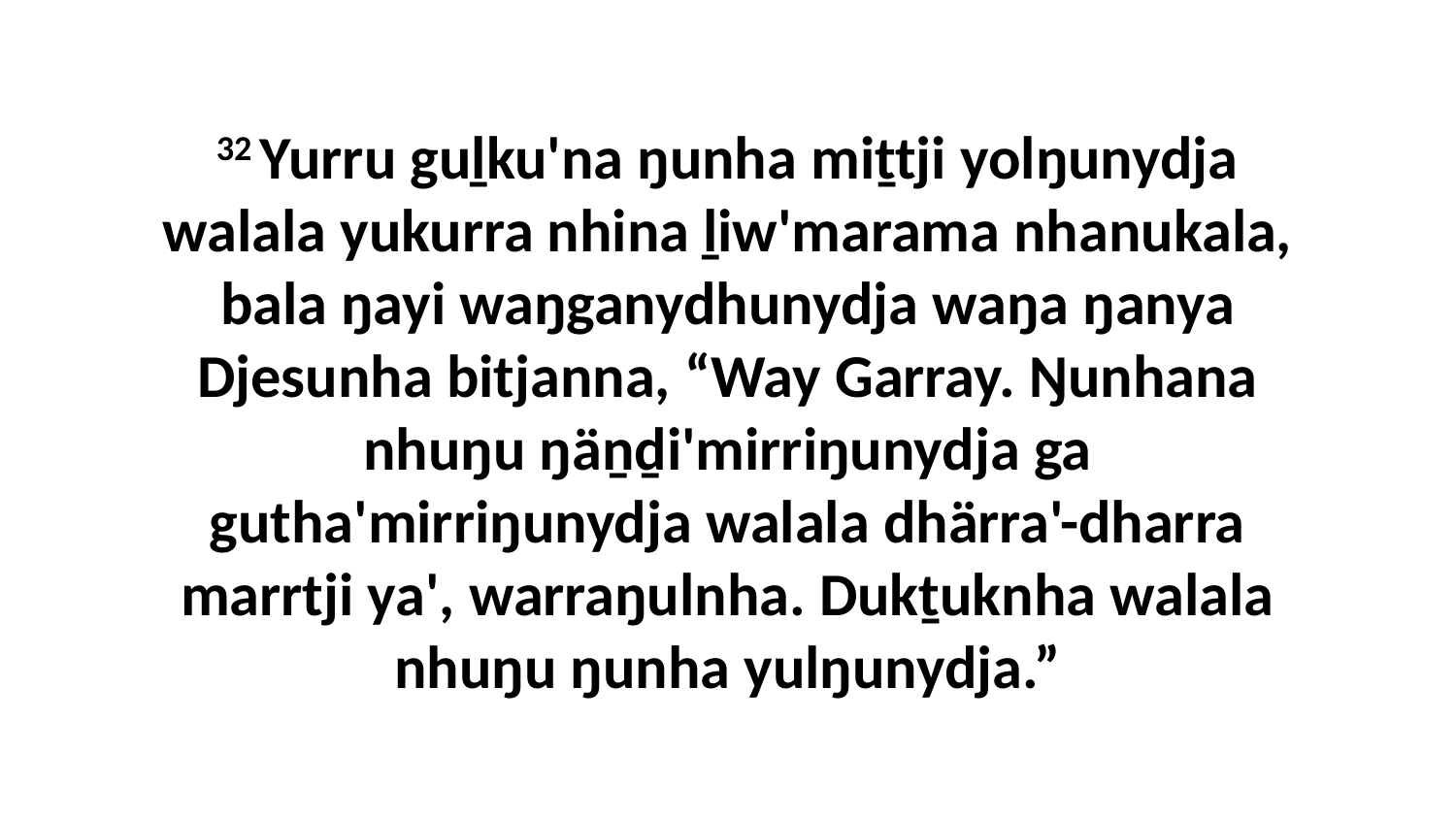

32 Yurru guḻku'na ŋunha miṯtji yolŋunydja walala yukurra nhina ḻiw'marama nhanukala, bala ŋayi waŋganydhunydja waŋa ŋanya Djesunha bitjanna, “Way Garray. Ŋunhana nhuŋu ŋäṉḏi'mirriŋunydja ga gutha'mirriŋunydja walala dhärra'-dharra marrtji ya', warraŋulnha. Dukṯuknha walala nhuŋu ŋunha yulŋunydja.”